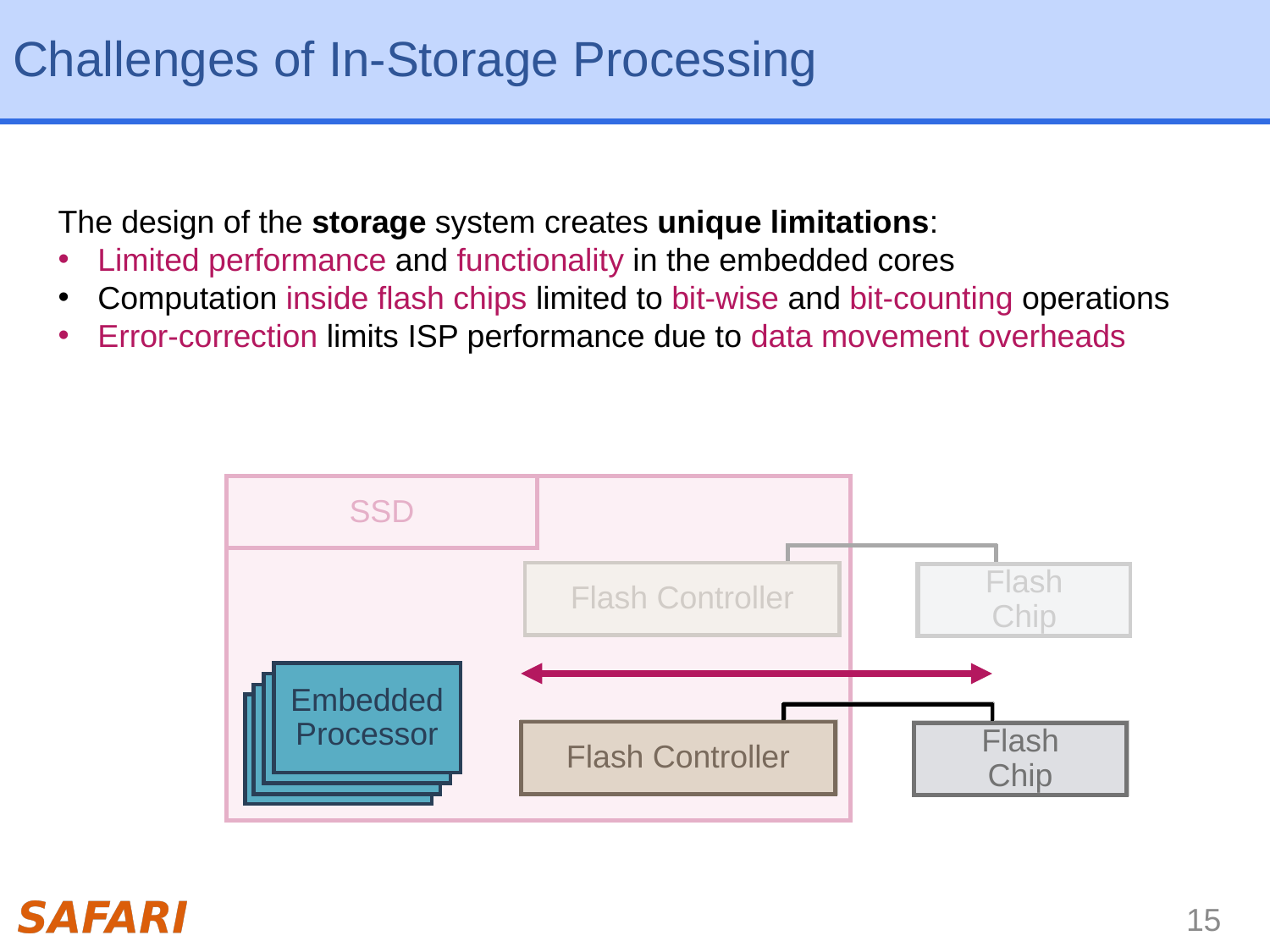

# Challenges of In-Storage Processing
The design of the storage system creates unique limitations:
Limited performance and functionality in the embedded cores
Computation inside flash chips limited to bit-wise and bit-counting operations
Error-correction limits ISP performance due to data movement overheads

SSD
Flash Controller
Flash
Chip
Flash
Chip
Embedded Processor

Embedded Processor

Flash Controller
Flash
Chip
Flash
Chip
Flash Controller
Flash
Chip
Flash
Chip
15